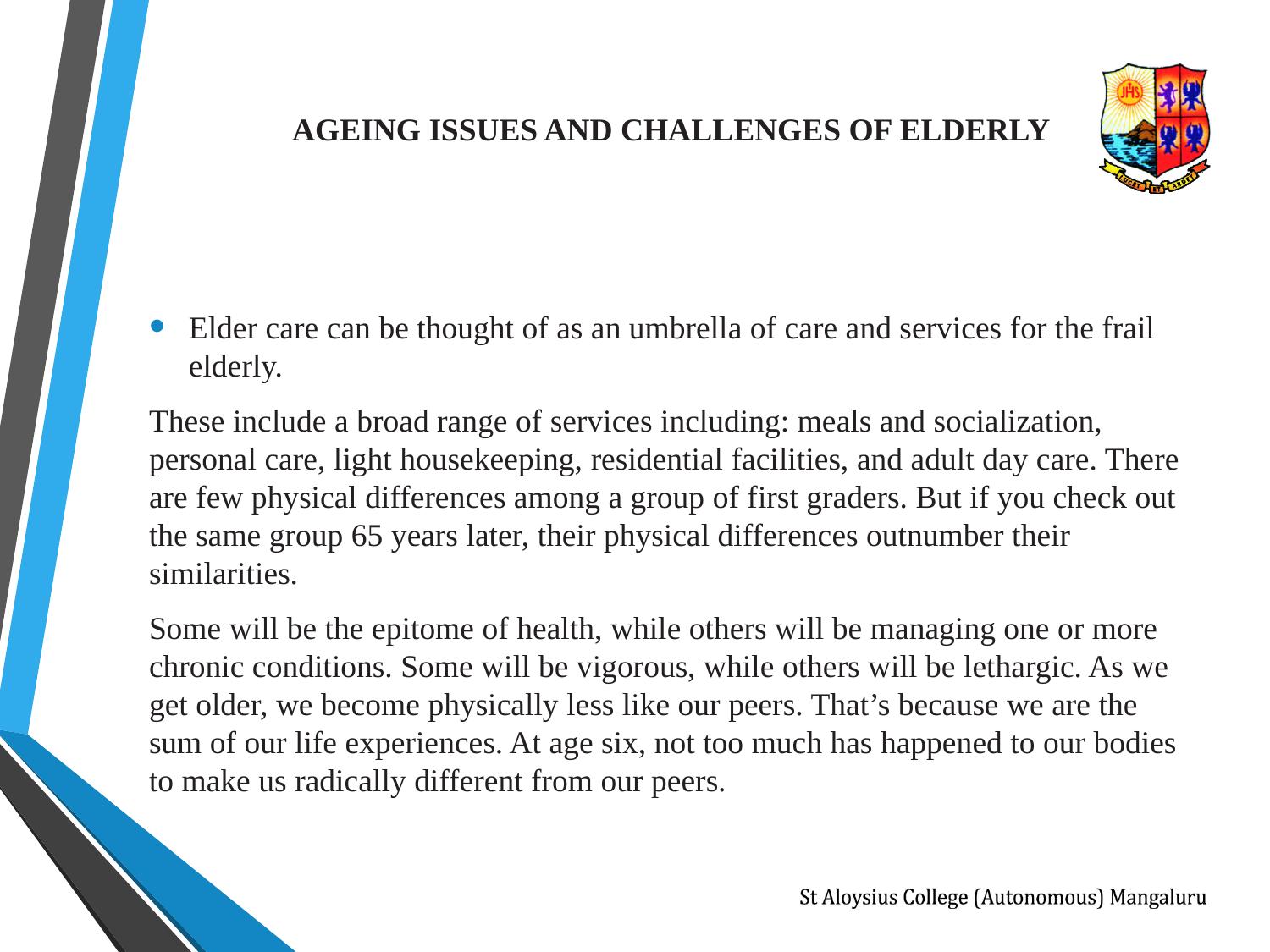

# AGEING ISSUES AND CHALLENGES OF ELDERLY
Elder care can be thought of as an umbrella of care and services for the frail elderly.
These include a broad range of services including: meals and socialization, personal care, light housekeeping, residential facilities, and adult day care. There are few physical differences among a group of first graders. But if you check out the same group 65 years later, their physical differences outnumber their similarities.
Some will be the epitome of health, while others will be managing one or more chronic conditions. Some will be vigorous, while others will be lethargic. As we get older, we become physically less like our peers. That’s because we are the sum of our life experiences. At age six, not too much has happened to our bodies to make us radically different from our peers.